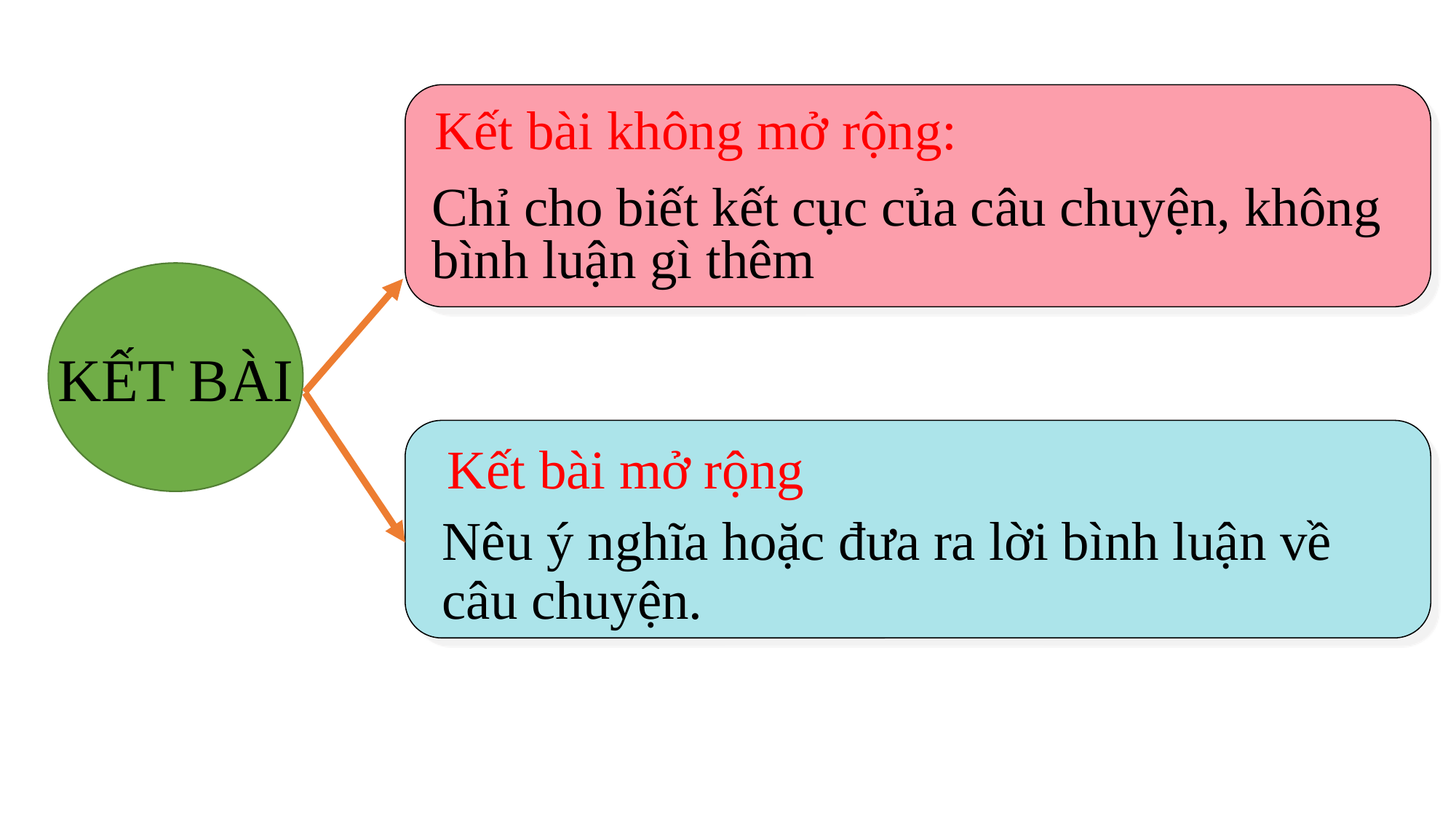

Kết bài không mở rộng:
Chỉ cho biết kết cục của câu chuyện, không bình luận gì thêm
KẾT BÀI

Kết bài mở rộng
Nêu ý nghĩa hoặc đưa ra lời bình luận về câu chuyện.